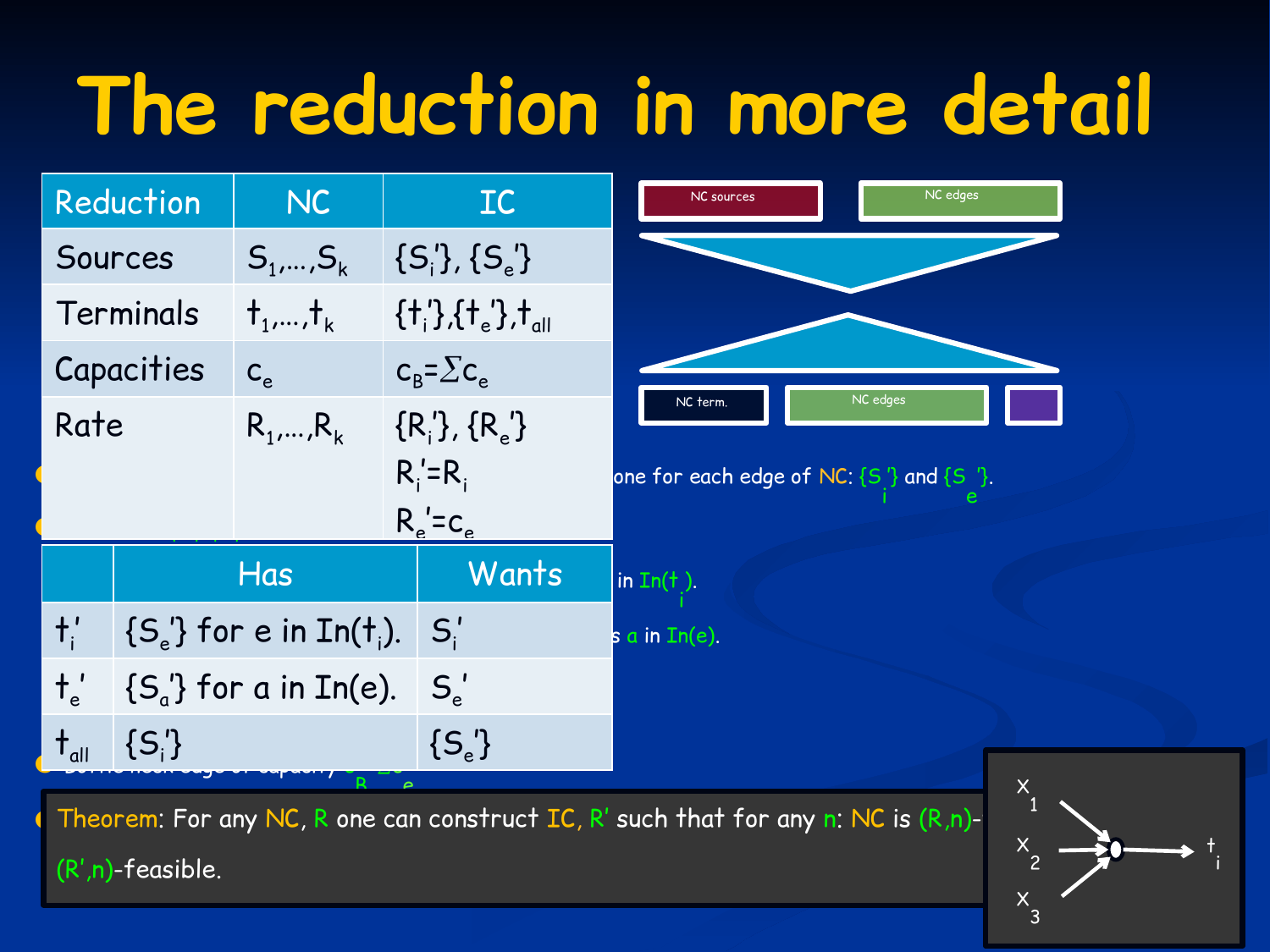

# The reduction in more detail
| Reduction | NC | IC |
| --- | --- | --- |
| Sources | S1,…,Sk | {Si’}, {Se’} |
| Terminals | t1,…,tk | {ti’},{te’},tall |
| Capacities | ce | cB=∑ce |
| Rate | R1,…,Rk | {Ri’}, {Re’} Ri’=Ri Re’=ce |
NC edges
NC sources
NC sources

Network:
 edges

NC edges
NC terminals
NC term.

Sources: |S|+|E| sources, one for each source of NC and one for each edge of NC: {Si’} and {Se’}.
Terminals: |T|+|E|+1 terminals:
One for each terminal ti: wants Si’ and has {Se’} for e in In(ti).
One for each edge e: wants Se’ and has {Sa’} for edges a in In(e).
One special terminal tall: wants {Se’} and has {Si’}.

Bottle neck edge of capacity cB=∑ce.
Given rate vector R=(R1,…,Rk) we construct rate vector R’=({Ri’};{Re’}):
Ri’=Ri and Re’=ce.
|  | Has | Wants |
| --- | --- | --- |
| ti’ | {Se’} for e in In(ti). | Si’ |
| te’ | {Sa’} for a in In(e). | Se’ |
| tall | {Si’} | {Se’} |

X1
X2
ti

X3
Theorem: For any NC, R one can construct IC, R’ such that for any n: NC is (R,n)-feasible iff IC is (R’,n)-feasible.